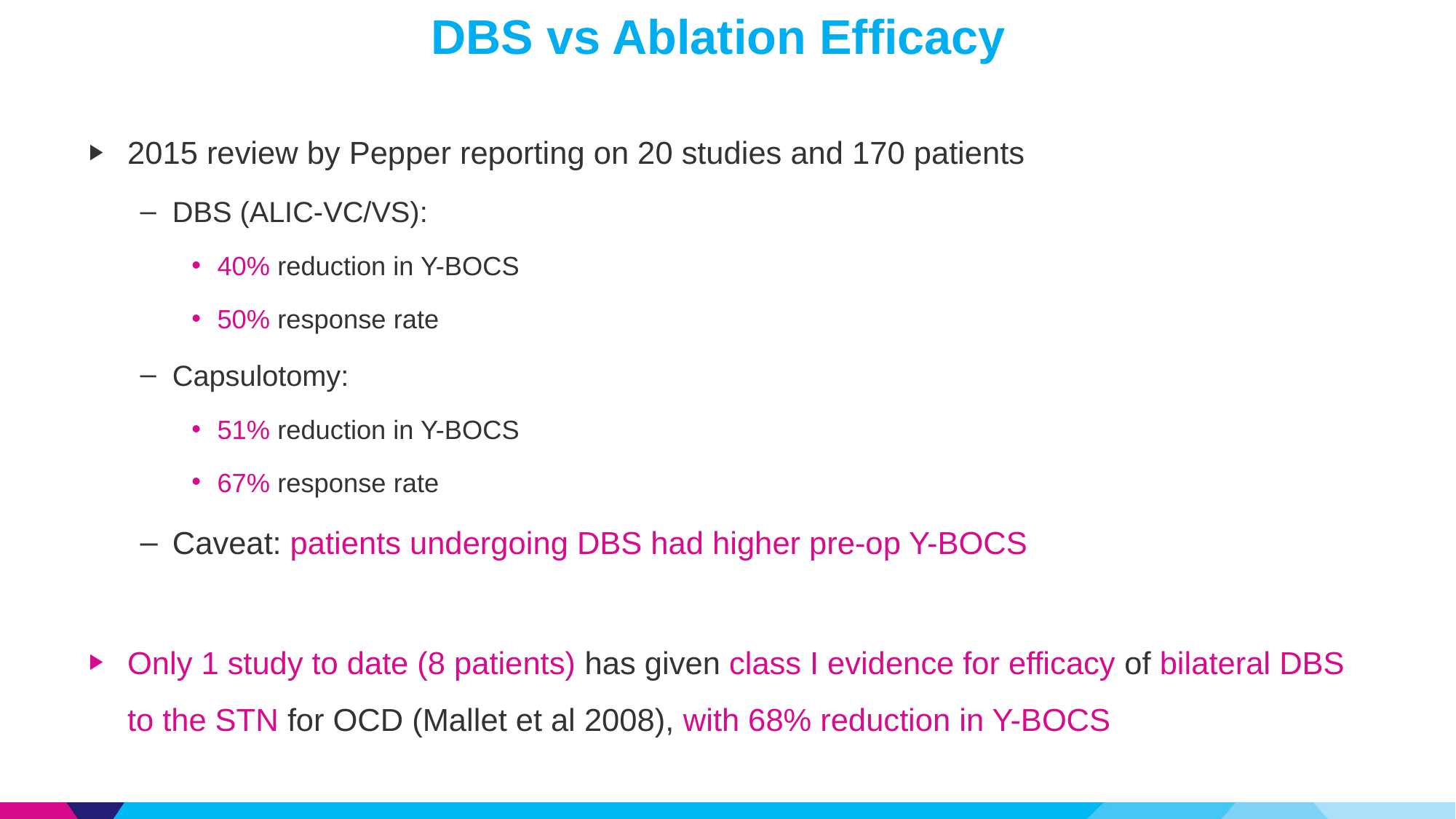

# DBS vs Ablation Efficacy
2015 review by Pepper reporting on 20 studies and 170 patients
DBS (ALIC-VC/VS):
40% reduction in Y-BOCS
50% response rate
Capsulotomy:
51% reduction in Y-BOCS
67% response rate
Caveat: patients undergoing DBS had higher pre-op Y-BOCS

Only 1 study to date (8 patients) has given class I evidence for efficacy of bilateral DBS to the STN for OCD (Mallet et al 2008), with 68% reduction in Y-BOCS